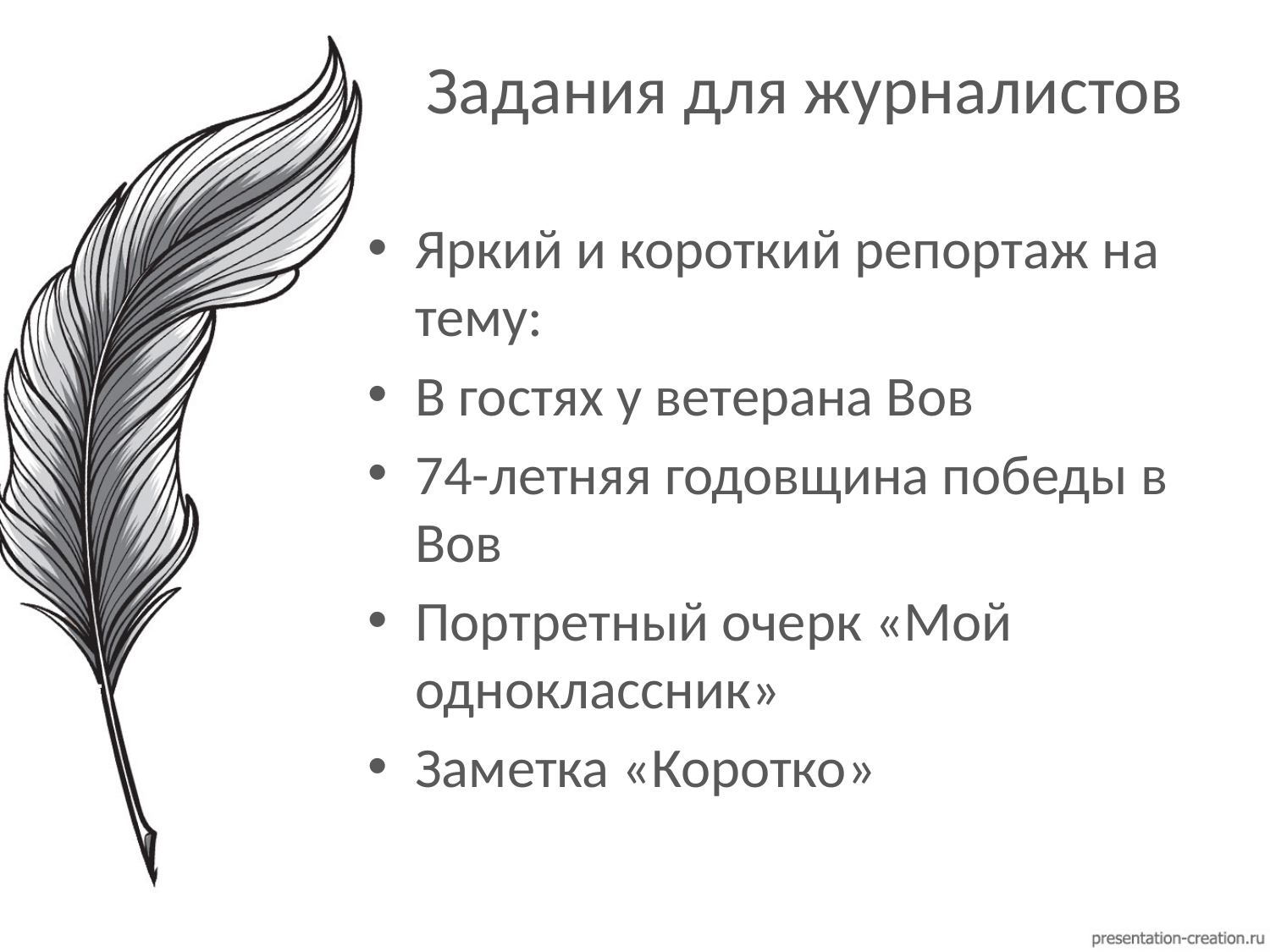

# Задания для журналистов
Яркий и короткий репортаж на тему:
В гостях у ветерана Вов
74-летняя годовщина победы в Вов
Портретный очерк «Мой одноклассник»
Заметка «Коротко»